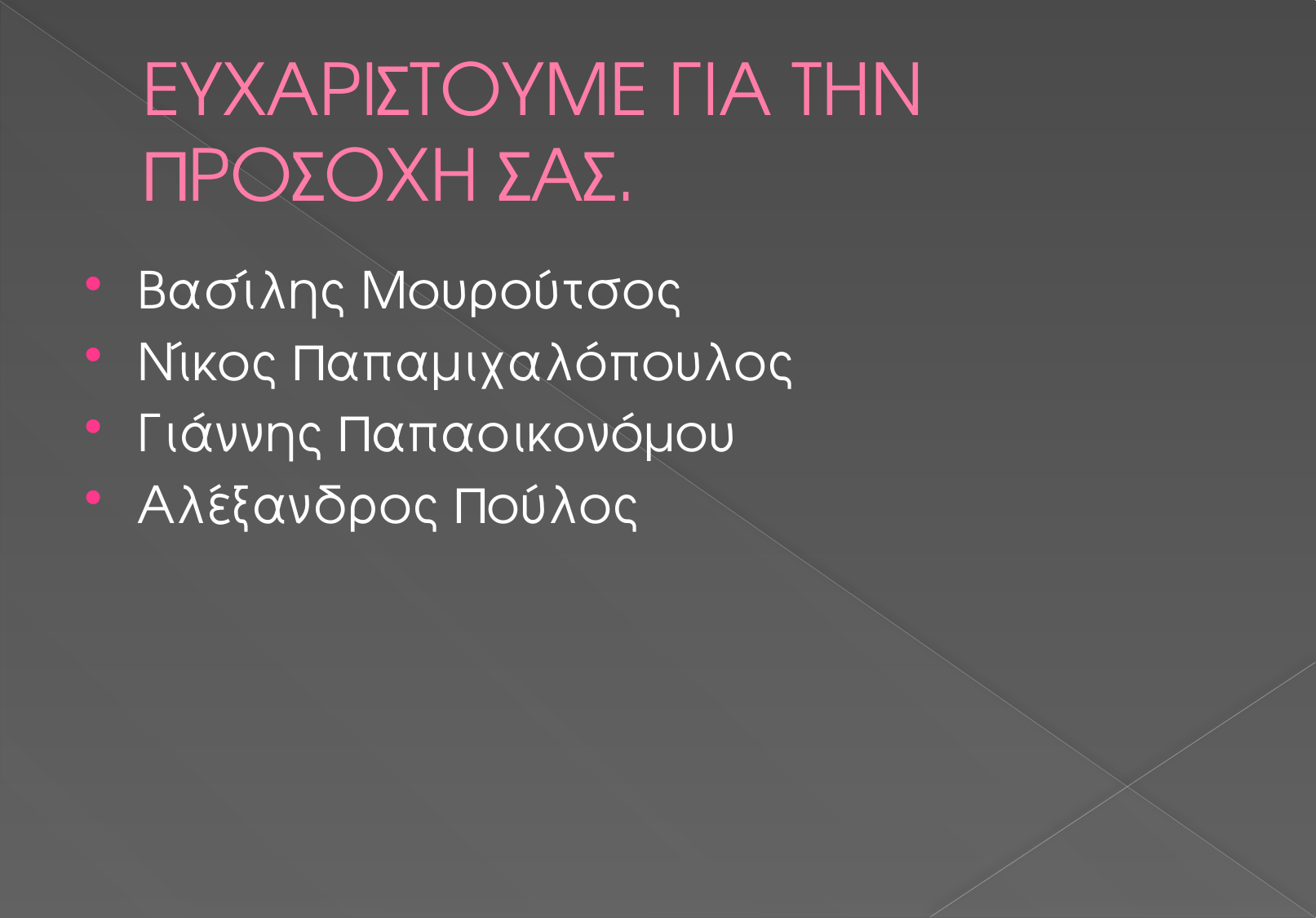

# ΕΥΧΑΡΙΣΤΟΥΜΕ ΓΙΑ ΤΗΝ ΠΡΟΣΟΧΗ ΣΑΣ.
Βασίλης Μουρούτσος
Νίκος Παπαμιχαλόπουλος
Γιάννης Παπαοικονόμου
Αλέξανδρος Πούλος